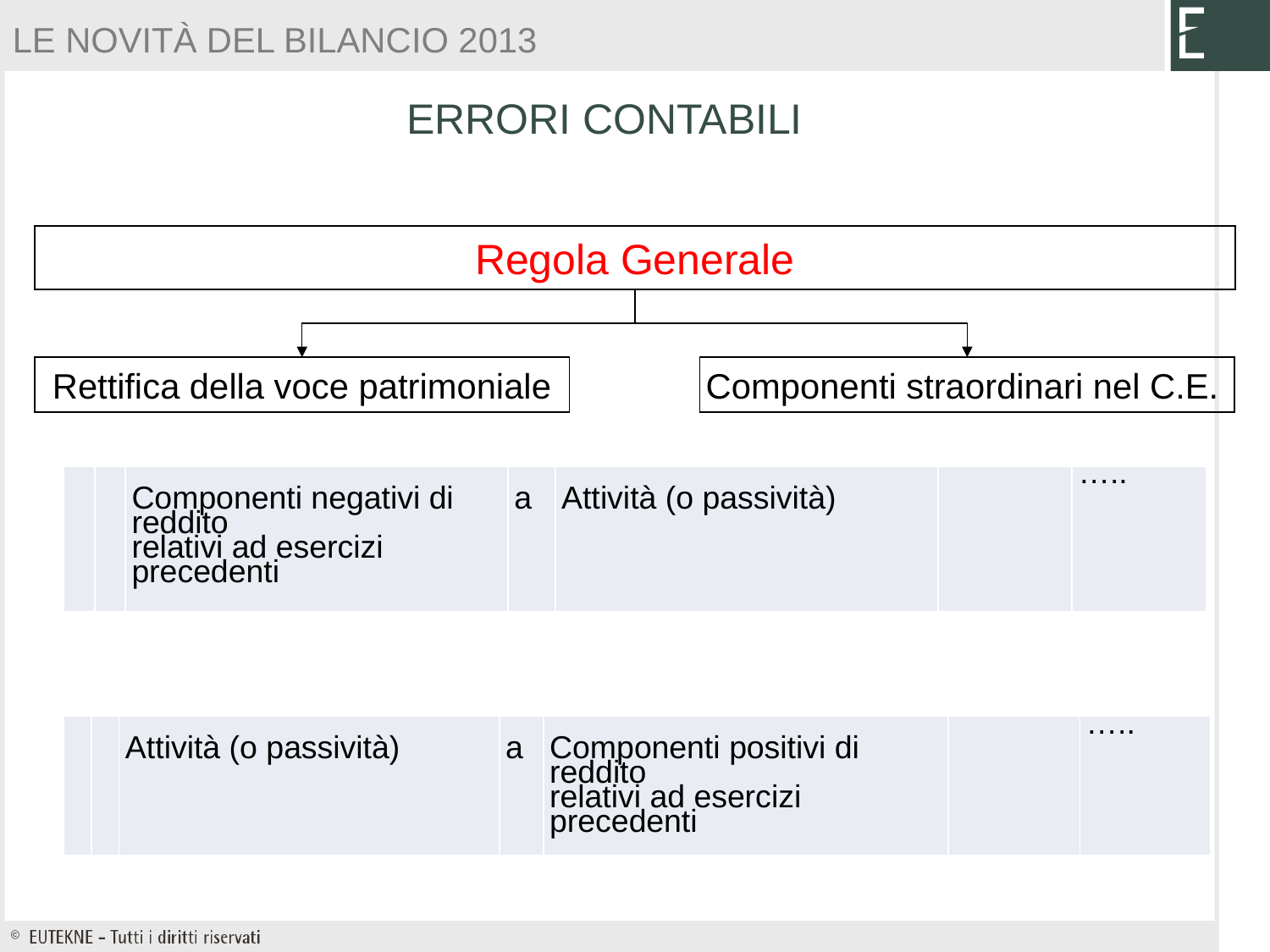

LE NOVITÀ DEL BILANCIO 2013
ERRORI CONTABILI
Regola Generale
Rettifica della voce patrimoniale
Componenti straordinari nel C.E.
|  |  | Componenti negativi di reddito relativi ad esercizi precedenti | a | Attività (o passività) |  | ….. |
| --- | --- | --- | --- | --- | --- | --- |
|  |  | Attività (o passività) | a | Componenti positivi di reddito relativi ad esercizi precedenti |  | ….. |
| --- | --- | --- | --- | --- | --- | --- |